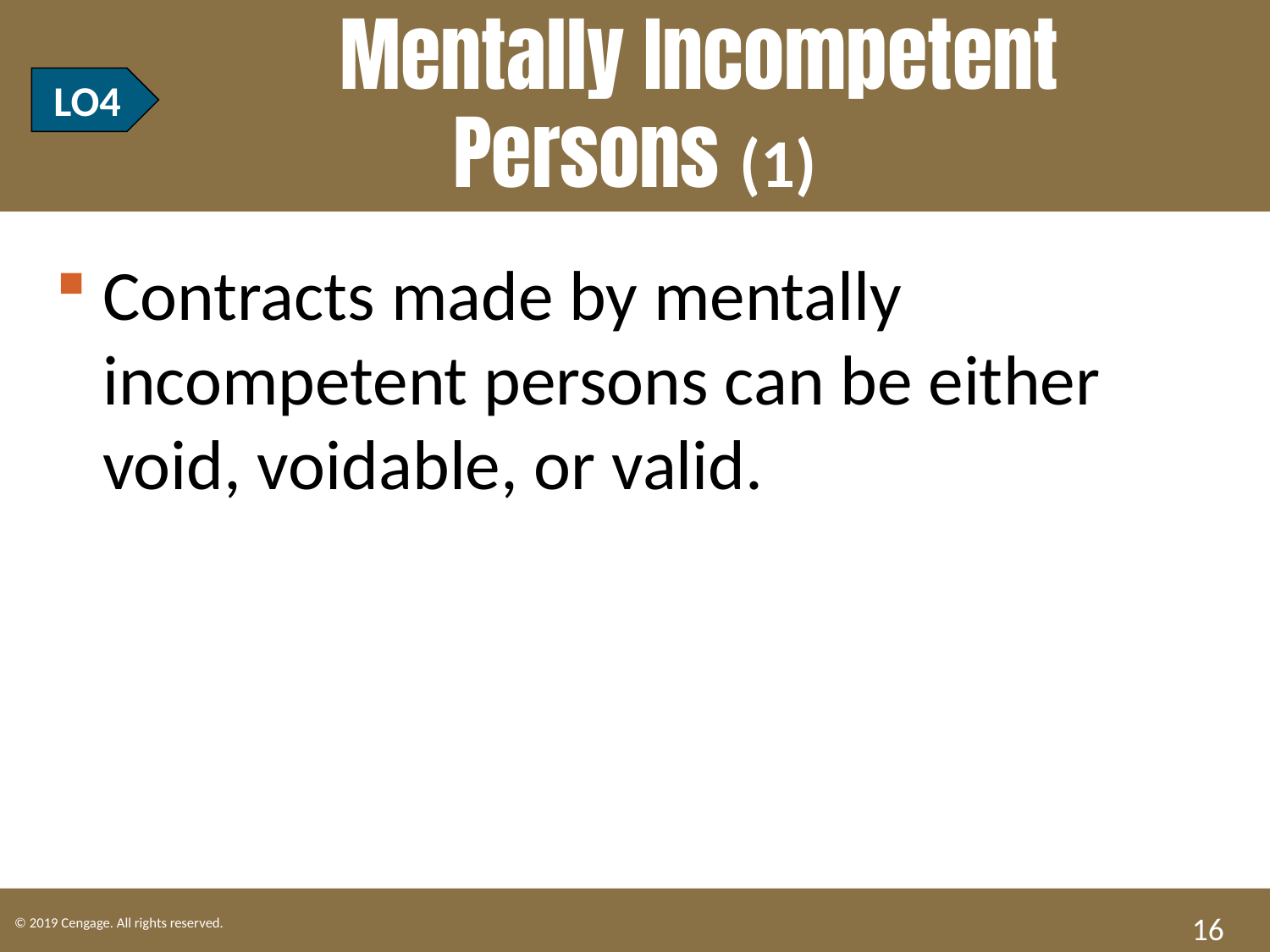

LO4            Mentally Incompetent
Persons (1)
LO4
Contracts made by mentally incompetent persons can be either void, voidable, or valid.
16